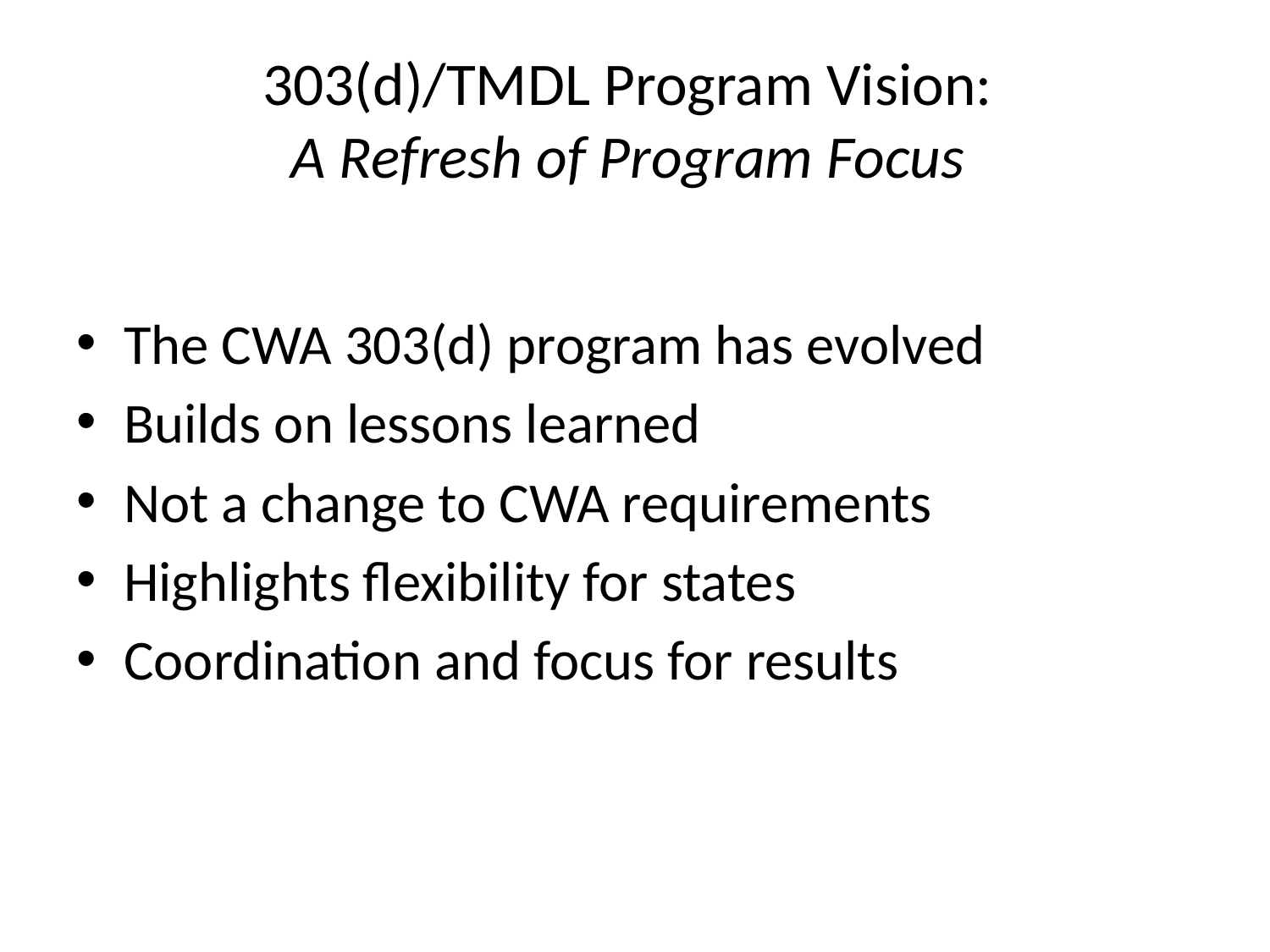

# 303(d)/TMDL Program Vision: A Refresh of Program Focus

The CWA 303(d) program has evolved
Builds on lessons learned
Not a change to CWA requirements
Highlights flexibility for states
Coordination and focus for results